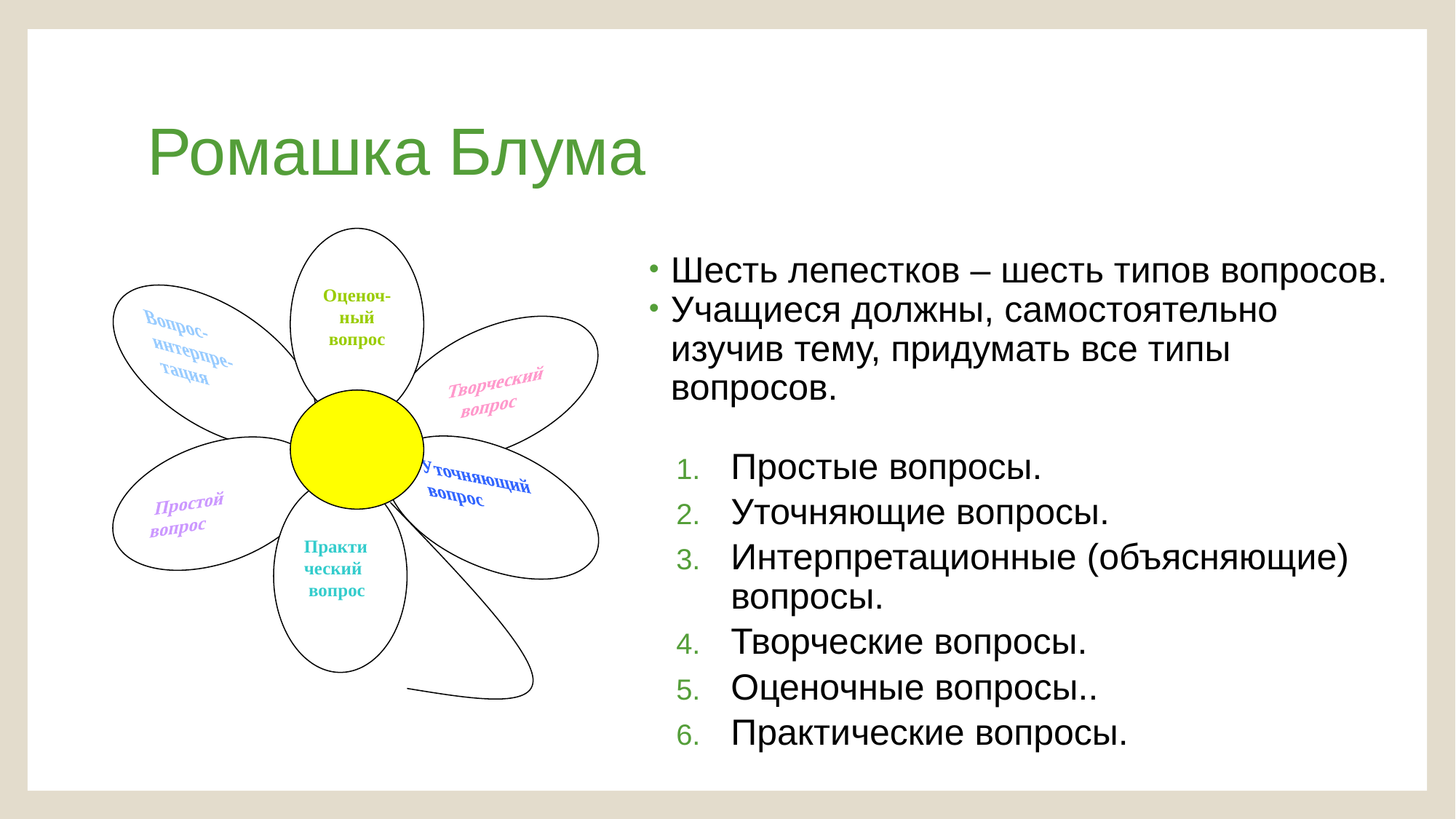

# Ромашка Блума

Оценоч-
ный вопрос
Вопрос-интерпре-тация

Творческий вопрос

Простой вопрос
Уточняющий вопрос

Практический
 вопрос

Шесть лепестков – шесть типов вопросов.
Учащиеся должны, самостоятельно изучив тему, придумать все типы вопросов.

Простые вопросы.
Уточняющие вопросы.
Интерпретационные (объясняющие) вопросы.
Творческие вопросы.
Оценочные вопросы..
Практические вопросы.